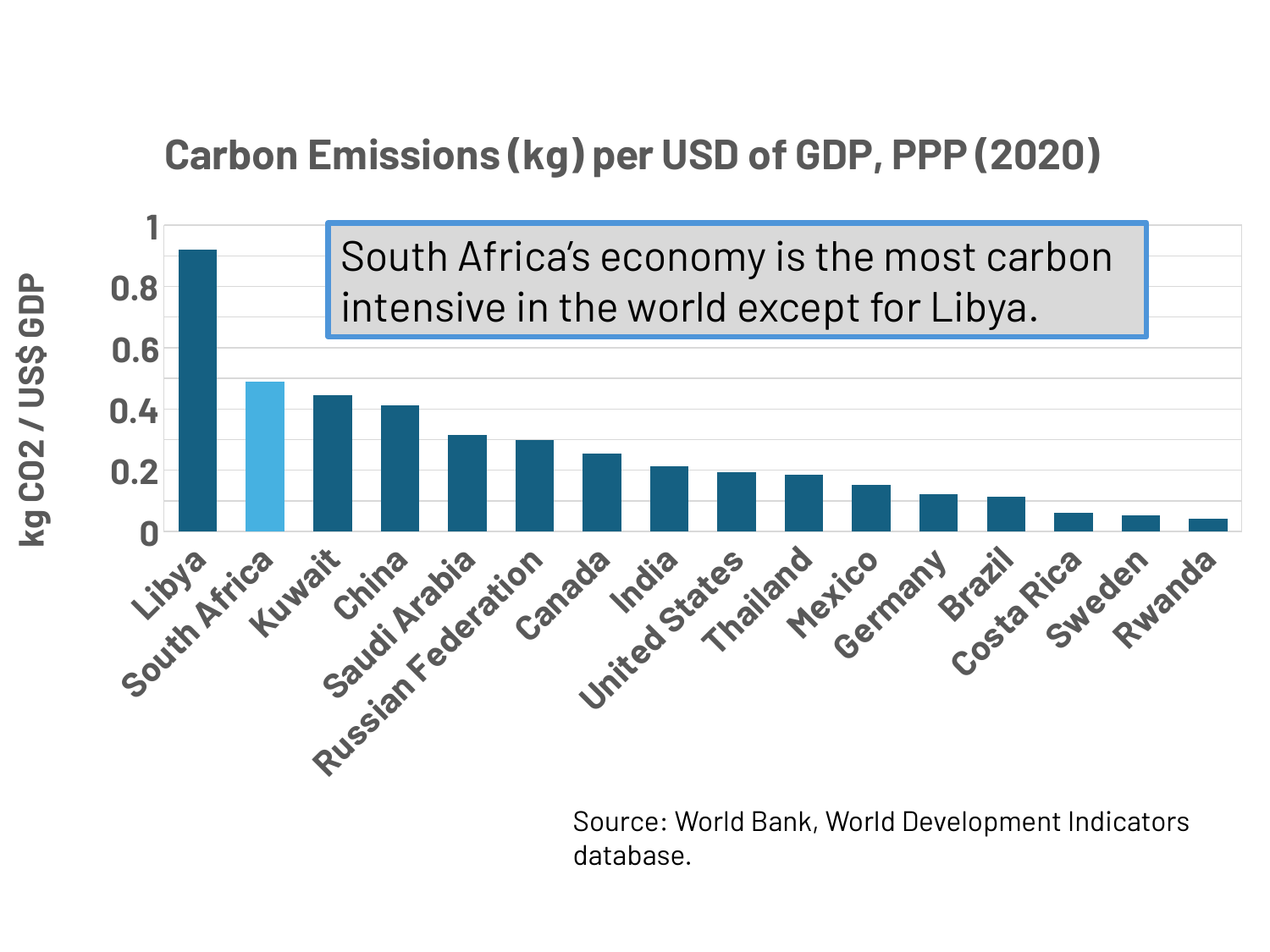

### Chart: Carbon Emissions (kg) per USD of GDP, PPP (2020)

| Category |  |
|---|---|
| Libya | 0.9209931438102771 |
| South Africa | 0.4891490347387413 |
| Kuwait | 0.4447013135925873 |
| China | 0.4118204614091133 |
| Saudi Arabia | 0.31431863931039816 |
| Russian Federation | 0.29814953412738926 |
| Canada | 0.2551237741140418 |
| India | 0.21205291739852136 |
| United States | 0.19374104793059774 |
| Thailand | 0.18568637128252113 |
| Mexico | 0.15130410263881724 |
| Germany | 0.12078847001612258 |
| Brazil | 0.11454302901000105 |
| Costa Rica | 0.06156608586882825 |
| Sweden | 0.053991663167801095 |
| Rwanda | 0.04200360682696458 |
South Africa’s economy is the most carbon intensive in the world except for Libya.
Source: World Bank, World Development Indicators database.